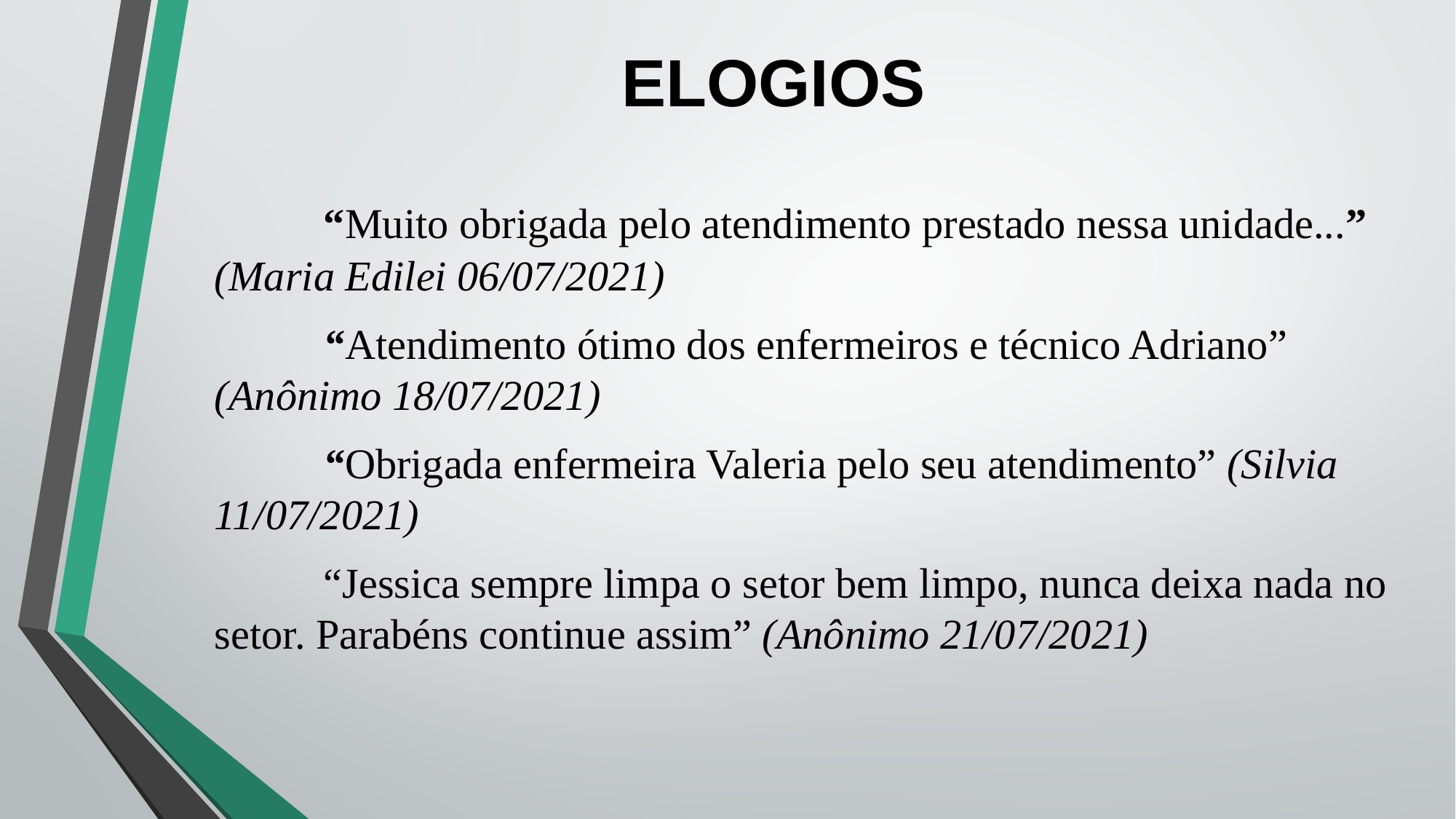

# ELOGIOS
	“Muito obrigada pelo atendimento prestado nessa unidade...” (Maria Edilei 06/07/2021)
	“Atendimento ótimo dos enfermeiros e técnico Adriano” (Anônimo 18/07/2021)
	“Obrigada enfermeira Valeria pelo seu atendimento” (Silvia 11/07/2021)
	“Jessica sempre limpa o setor bem limpo, nunca deixa nada no setor. Parabéns continue assim” (Anônimo 21/07/2021)